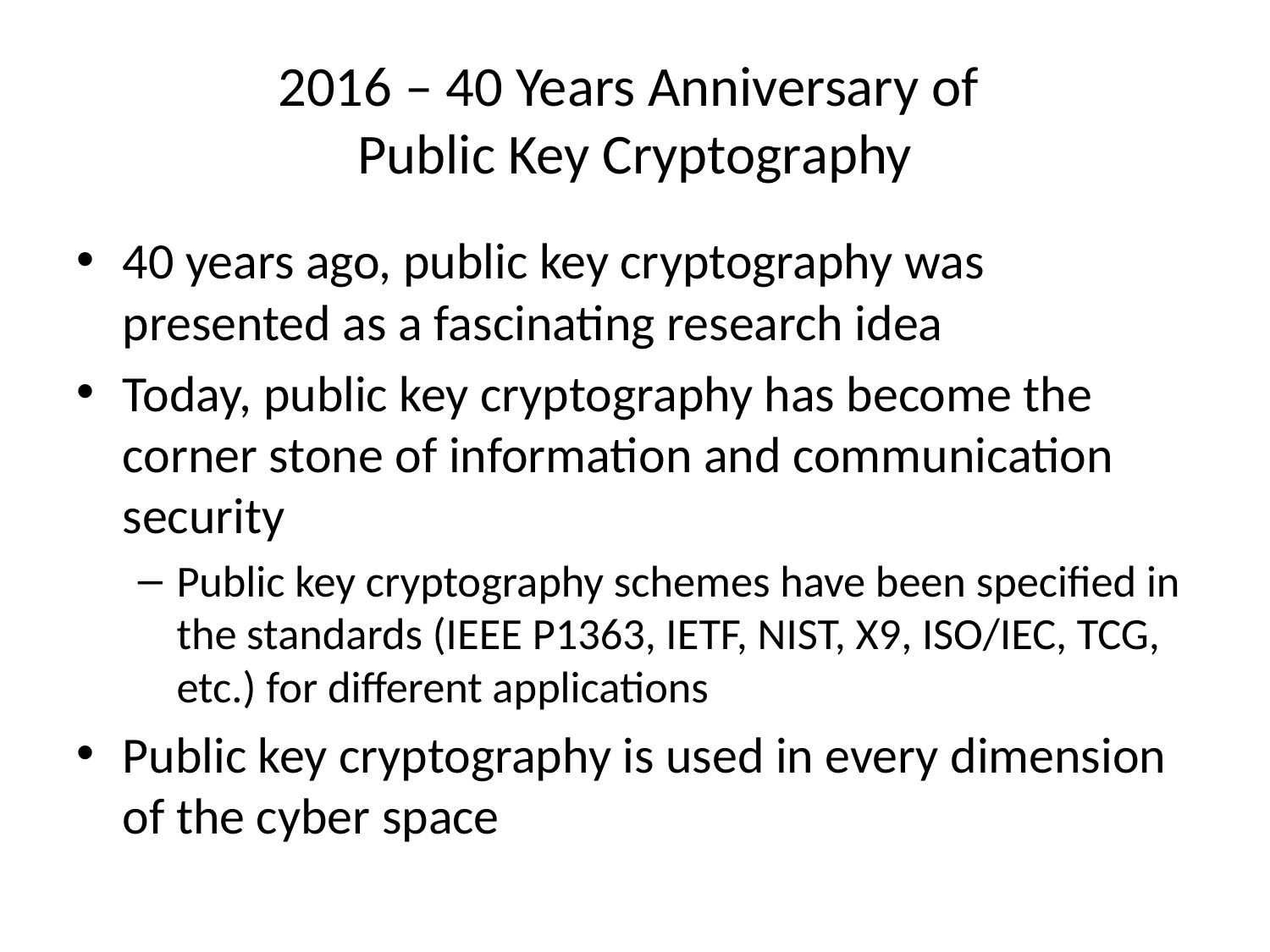

# 2016 – 40 Years Anniversary of Public Key Cryptography
40 years ago, public key cryptography was presented as a fascinating research idea
Today, public key cryptography has become the corner stone of information and communication security
Public key cryptography schemes have been specified in the standards (IEEE P1363, IETF, NIST, X9, ISO/IEC, TCG, etc.) for different applications
Public key cryptography is used in every dimension of the cyber space